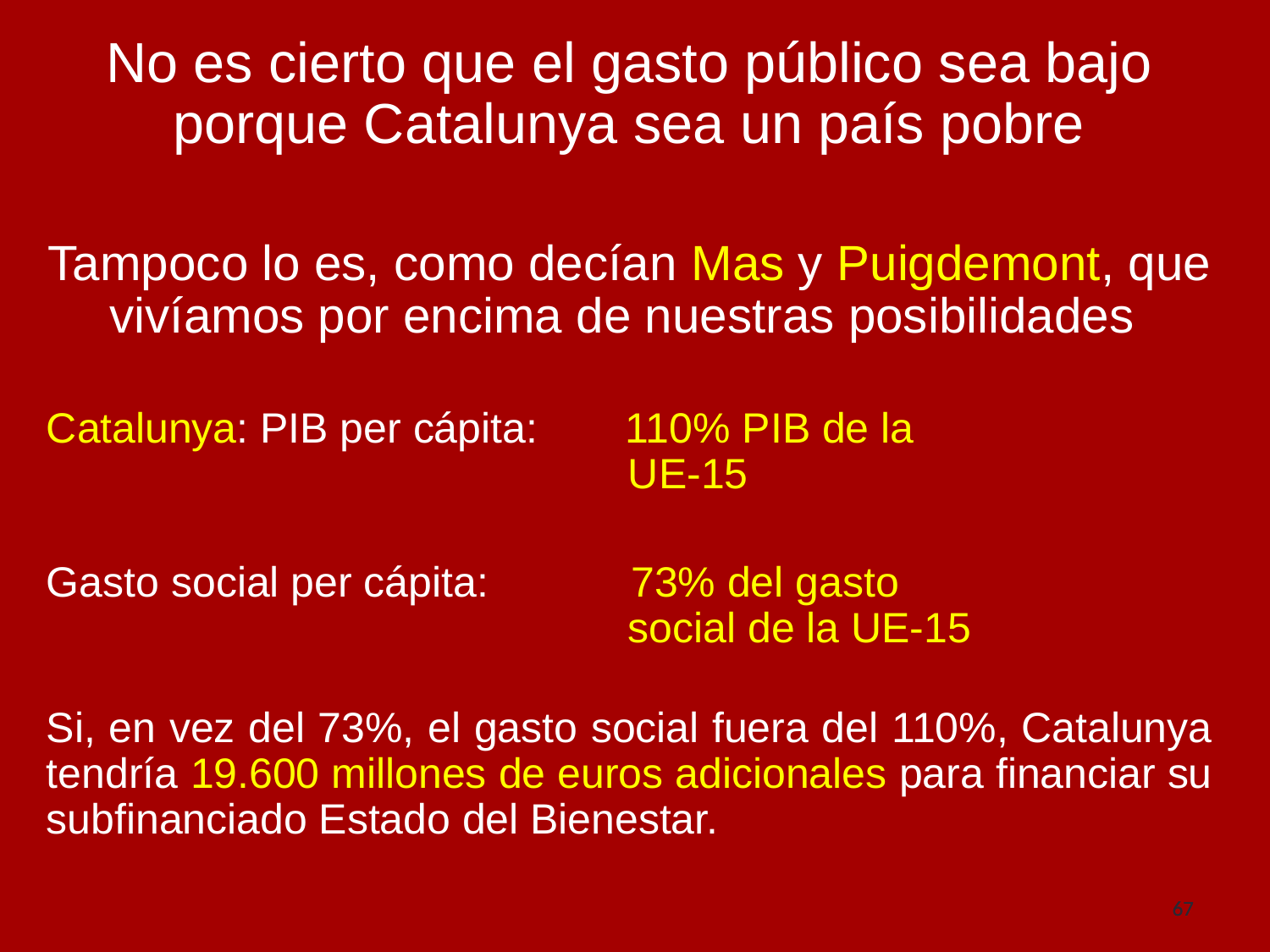

No es cierto que el gasto público sea bajo porque Catalunya sea un país pobre

Tampoco lo es, como decían Mas y Puigdemont, que vivíamos por encima de nuestras posibilidades

Catalunya: PIB per cápita: 	      110% PIB de la  					                 UE-15

Gasto social per cápita:            73% del gasto						                 social de la UE-15
Si, en vez del 73%, el gasto social fuera del 110%, Catalunya tendría 19.600 millones de euros adicionales para financiar su subfinanciado Estado del Bienestar.
67
67